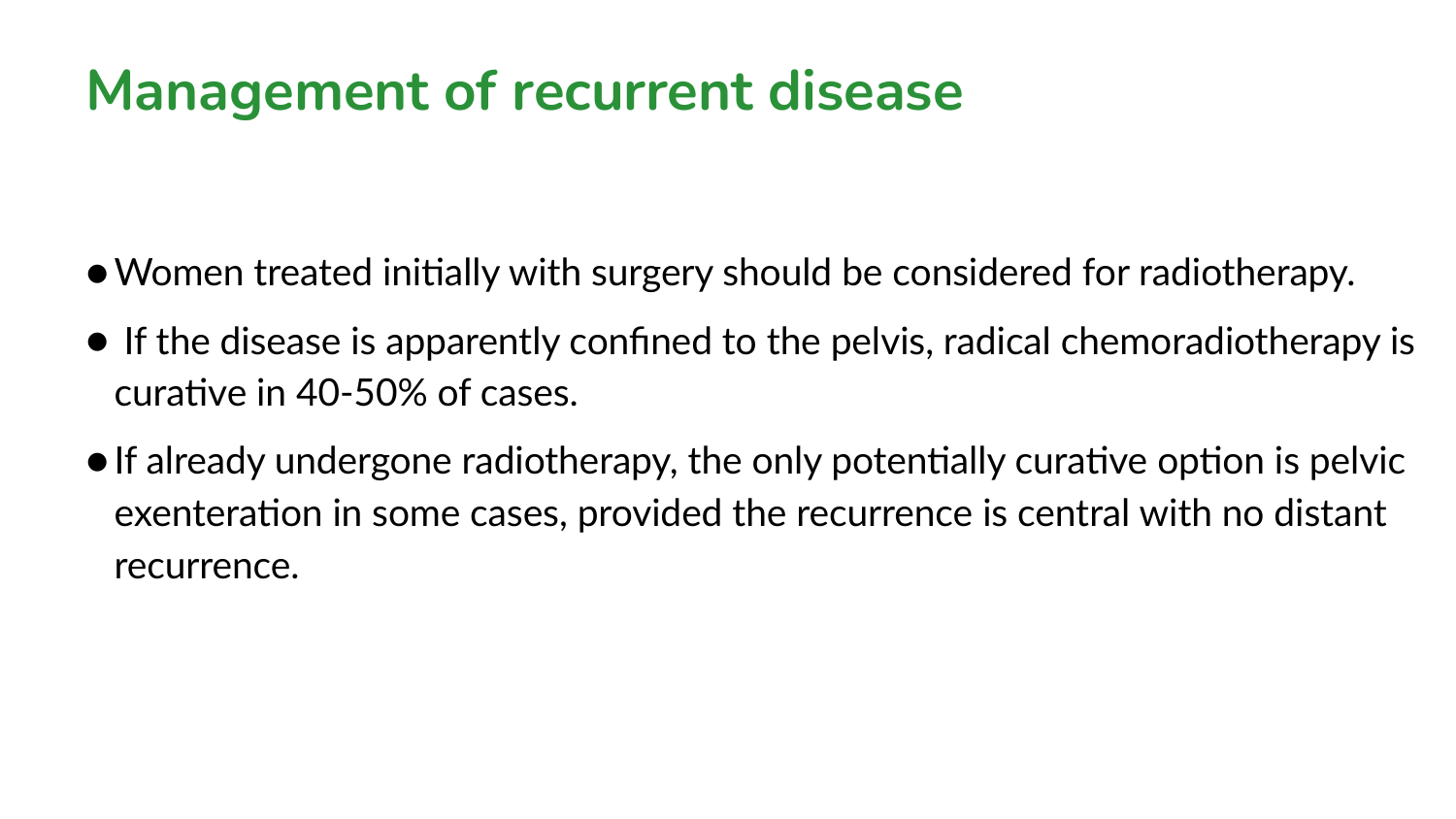

Management of recurrent disease
Women treated initially with surgery should be considered for radiotherapy.
 If the disease is apparently confined to the pelvis, radical chemoradiotherapy is curative in 40-50% of cases.
If already undergone radiotherapy, the only potentially curative option is pelvic exenteration in some cases, provided the recurrence is central with no distant recurrence.